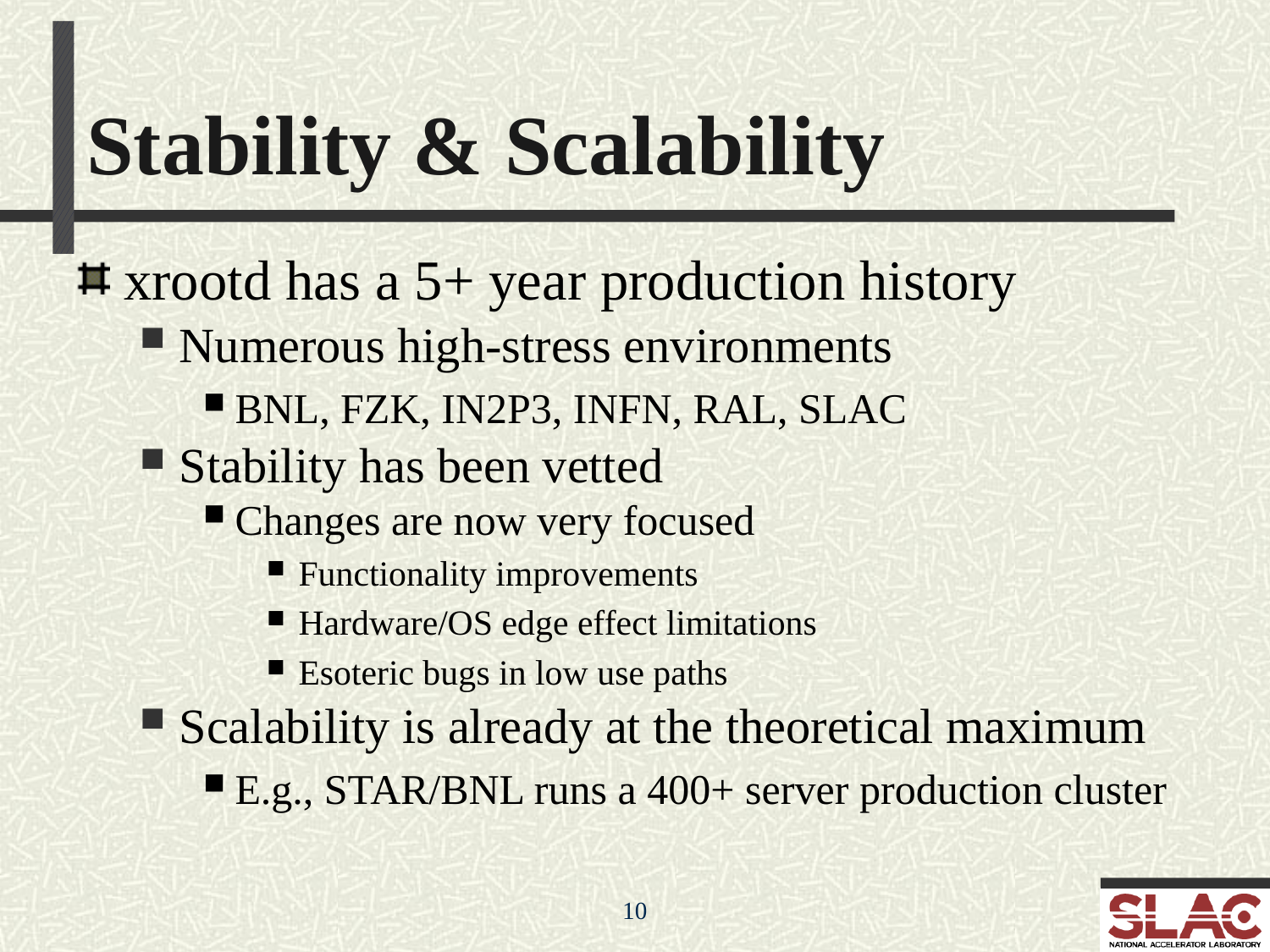

Stability & Scalability
xrootd has a 5+ year production history
Numerous high-stress environments
BNL, FZK, IN2P3, INFN, RAL, SLAC
Stability has been vetted
Changes are now very focused
Functionality improvements
Hardware/OS edge effect limitations
Esoteric bugs in low use paths
Scalability is already at the theoretical maximum
E.g., STAR/BNL runs a 400+ server production cluster
10